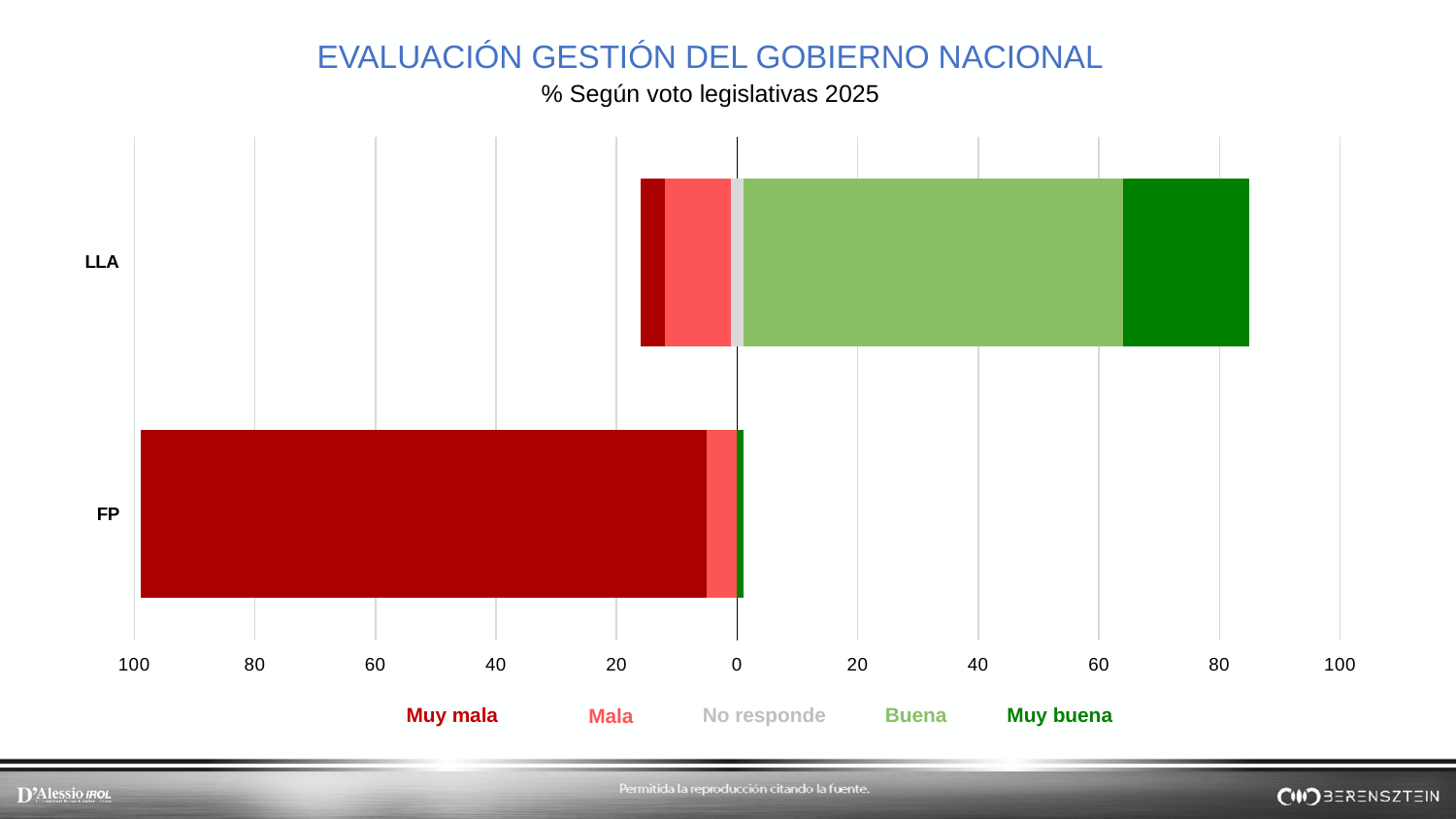

EVALUACIÓN GESTIÓN DEL GOBIERNO NACIONAL
% Según voto legislativas 2025

### Chart

| Category | Neutral | Peor | Mucho peor | // | // | Neutral | Mejor | Mucho mejor |
|---|---|---|---|---|---|---|---|---|
| LLA | -1.0 | -11.0 | -4.0 | None | None | 1.0 | 63.0 | 21.0 |
| FP | 0.0 | -5.0 | -94.0 | None | None | 0.0 | 0.0 | 1.0 |
Buena
Muy buena
Muy mala
No responde
Mala